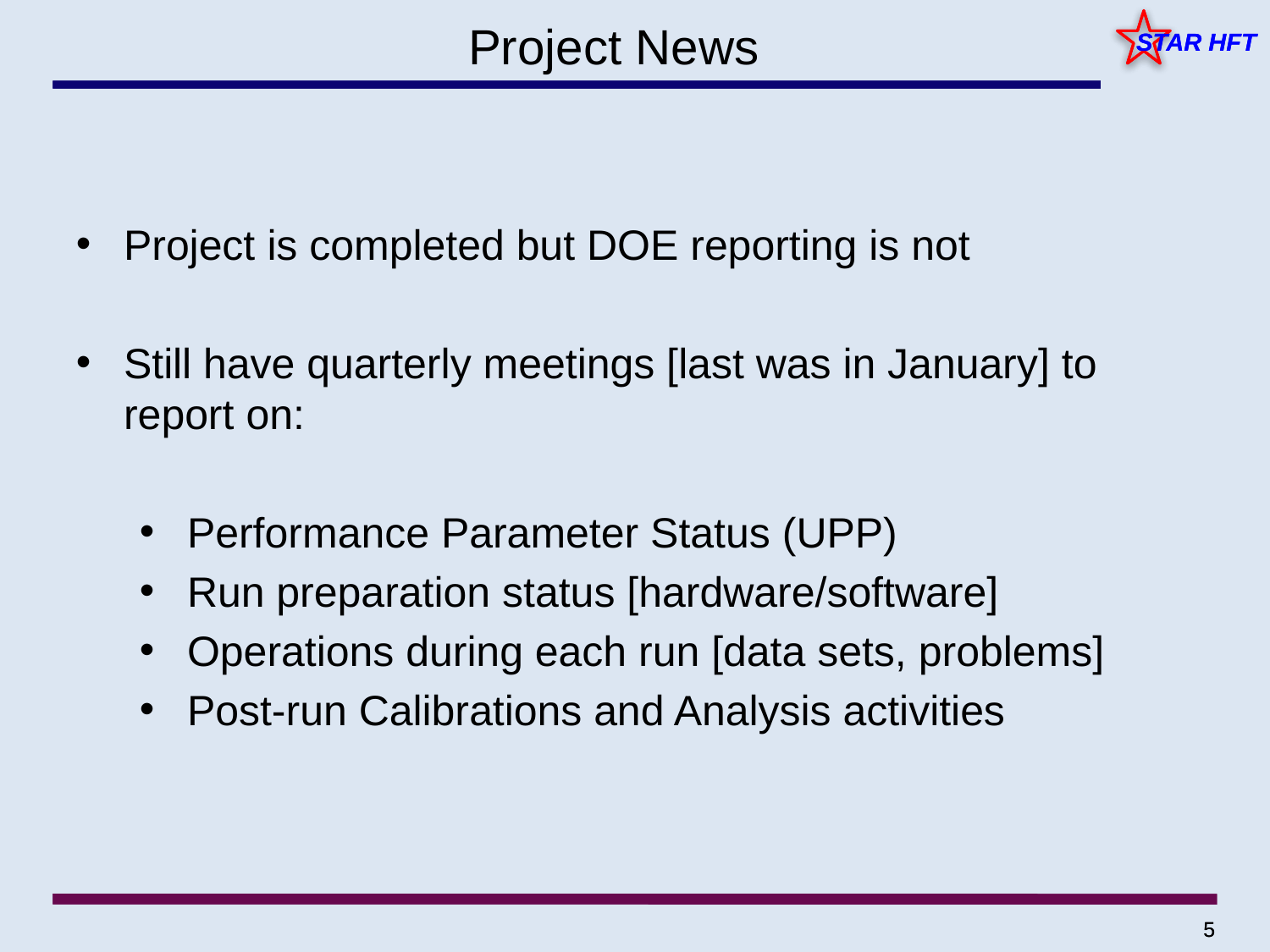

Project News
Project is completed but DOE reporting is not

Still have quarterly meetings [last was in January] to report on:

Performance Parameter Status (UPP)
Run preparation status [hardware/software]
Operations during each run [data sets, problems]
Post-run Calibrations and Analysis activities